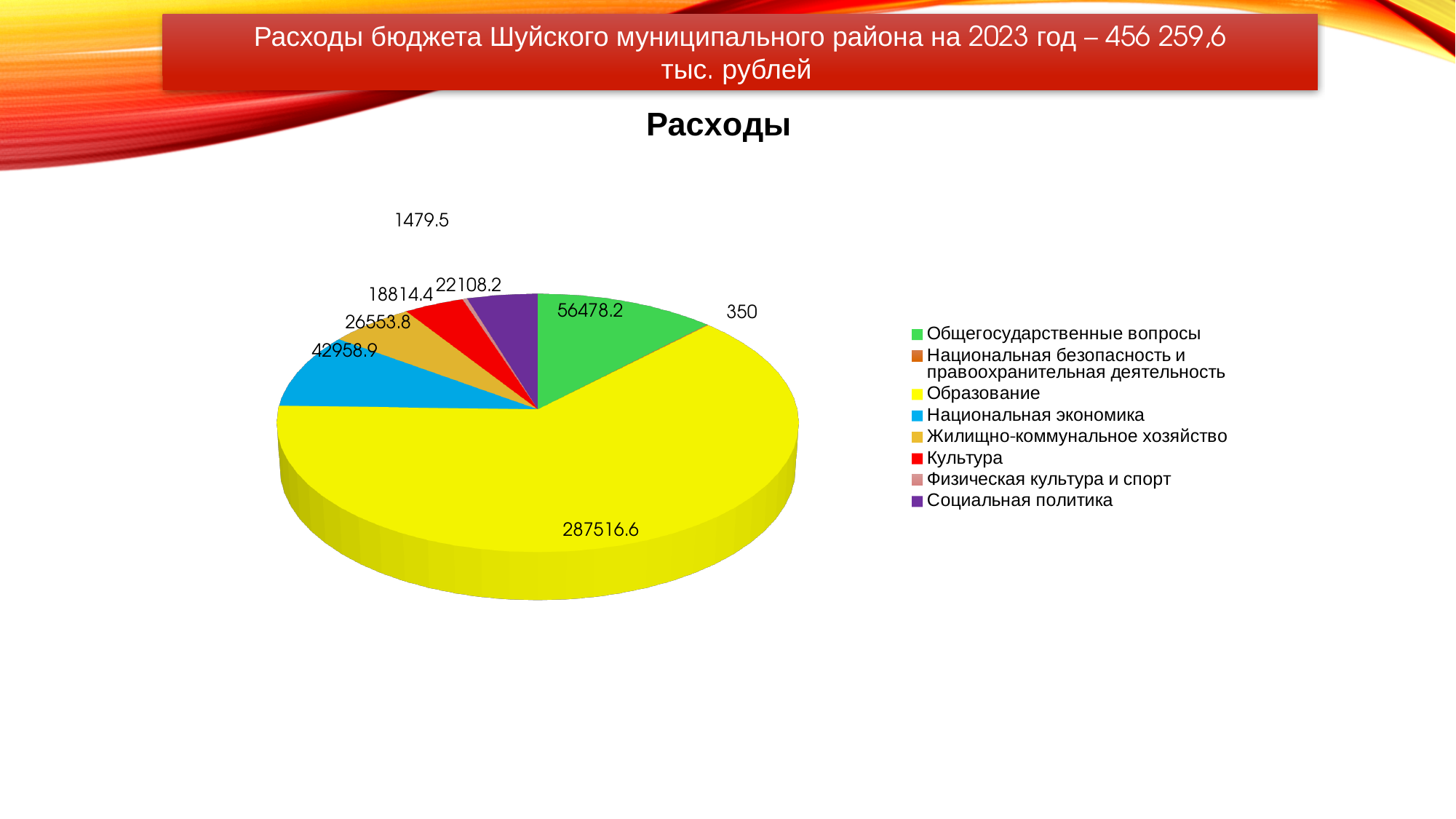

Расходы бюджета Шуйского муниципального района на 2023 год – 456 259,6
тыс. рублей

[unsupported chart]